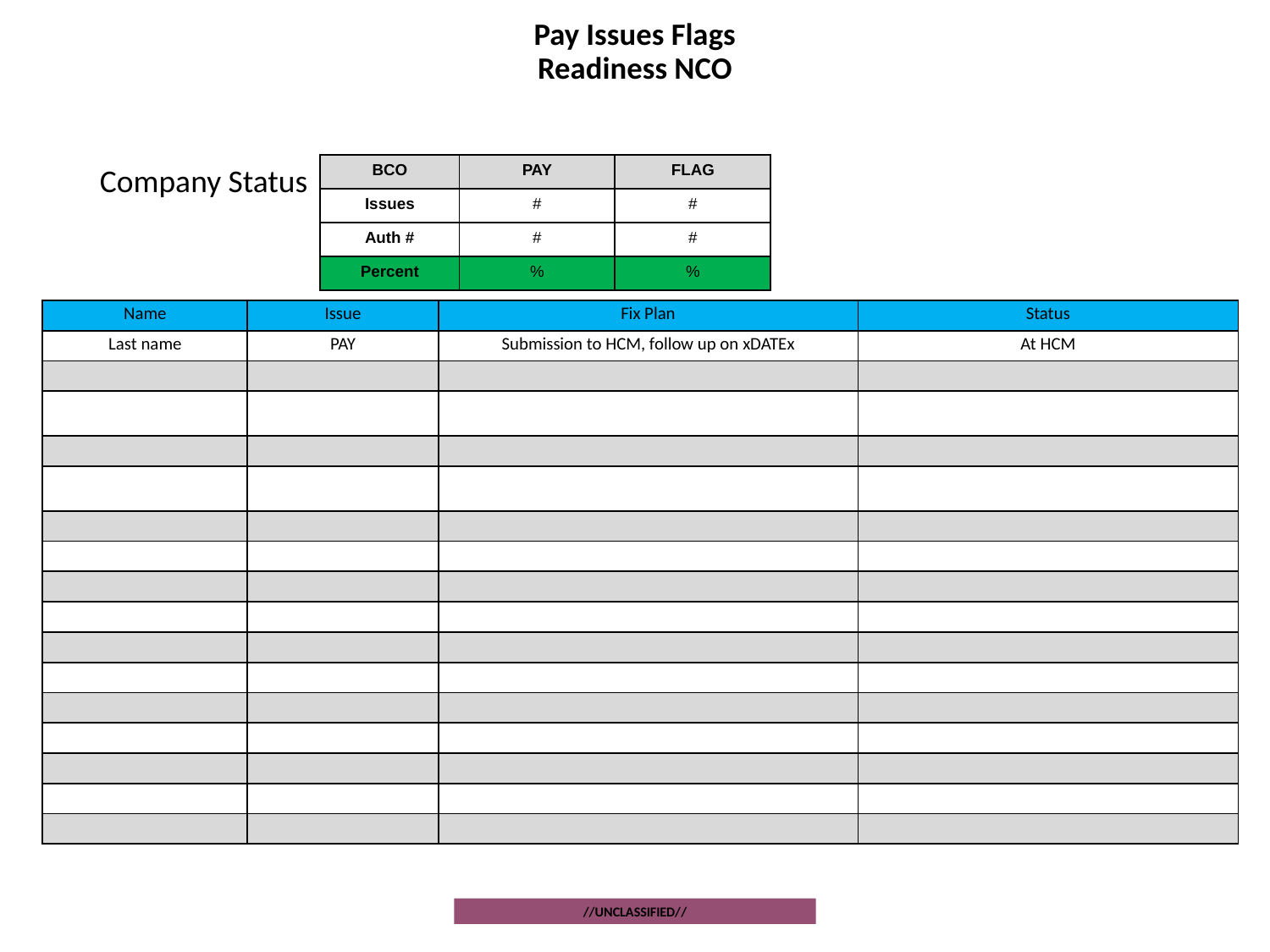

# Pay Issues Flags Readiness NCO

Company Status
| BCO | PAY | FLAG |
| --- | --- | --- |
| Issues | # | # |
| Auth # | # | # |
| Percent | % | % |
| Name | Issue | Fix Plan | Status |
| --- | --- | --- | --- |
| Last name | PAY | Submission to HCM, follow up on xDATEx | At HCM |
|  |  |  |  |
|  |  |  |  |
|  |  |  |  |
|  |  |  |  |
|  |  |  |  |
|  |  |  |  |
|  |  |  |  |
|  |  |  |  |
|  |  |  |  |
|  |  |  |  |
|  |  |  |  |
|  |  |  |  |
|  |  |  |  |
|  |  |  |  |
|  |  |  |  |